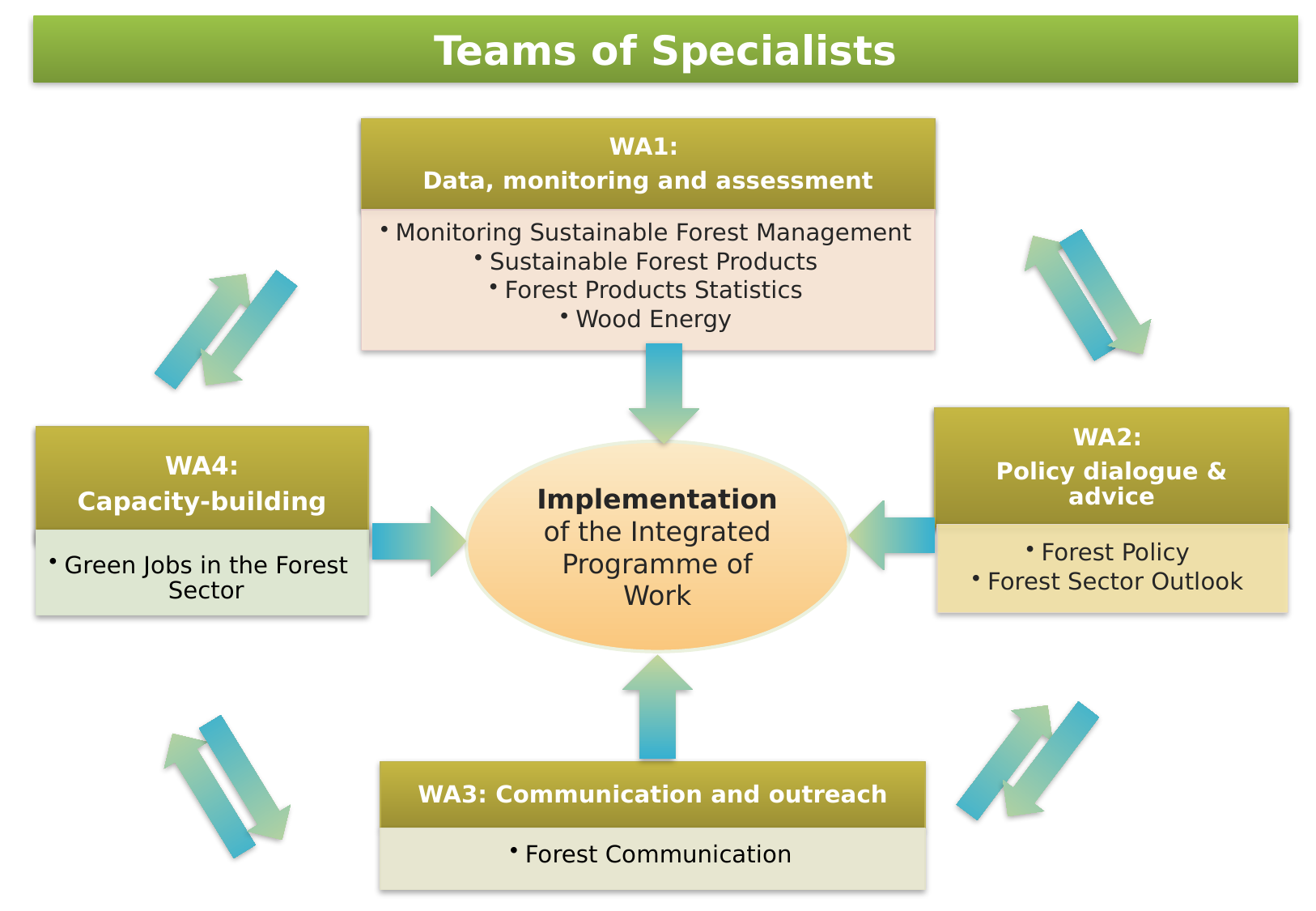

Teams of Specialists
#

WA1:
Data, monitoring and assessment

Monitoring Sustainable Forest Management
Sustainable Forest Products
Forest Products Statistics
Wood Energy

WA2:
Policy dialogue & advice

WA4:
Capacity-building
Implementation of the Integrated Programme of Work

Forest Policy
Forest Sector Outlook

Green Jobs in the Forest Sector

WA3: Communication and outreach

Forest Communication